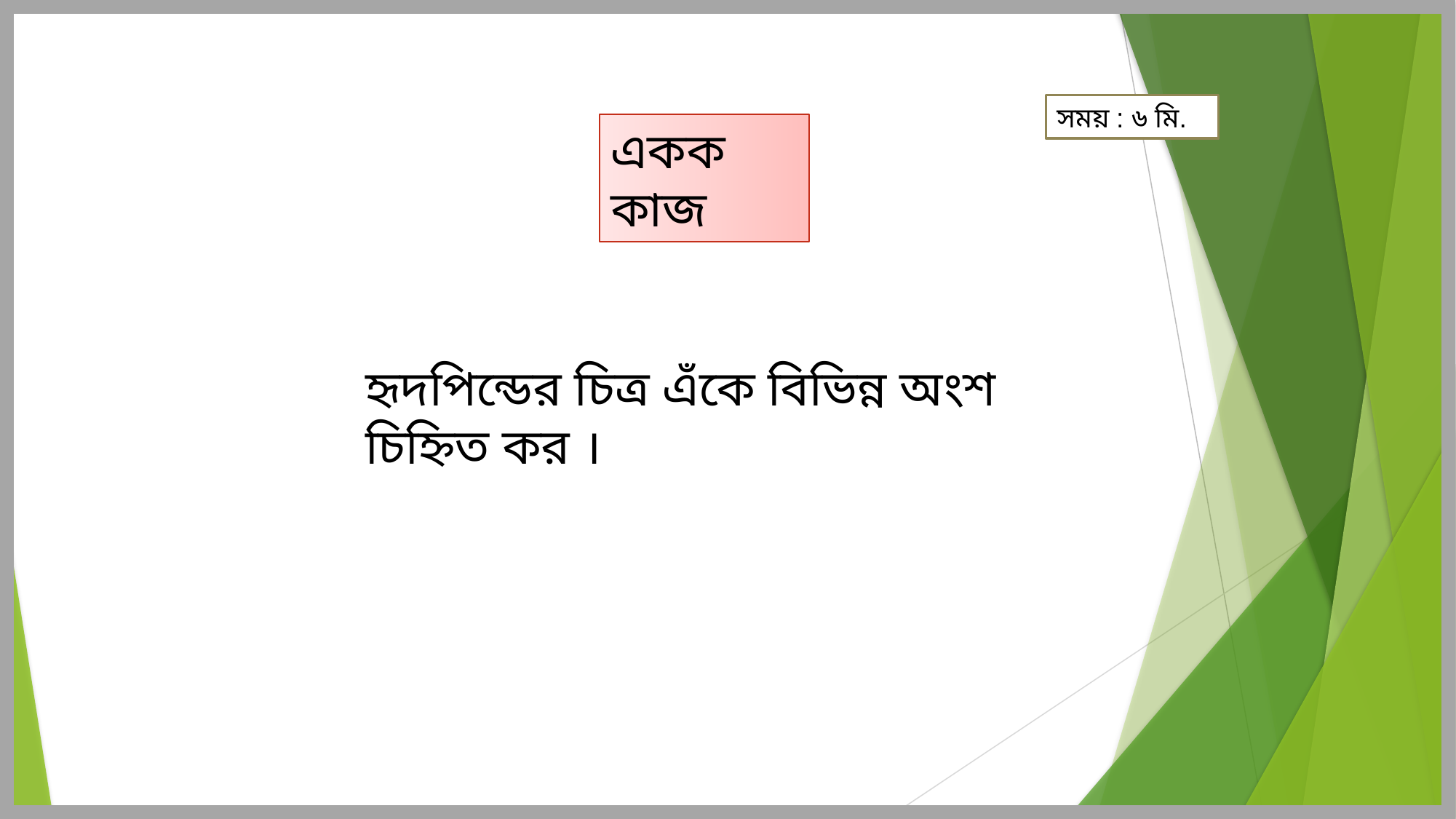

সময় : ৬ মি.
একক কাজ
হৃদপিন্ডের চিত্র এঁকে বিভিন্ন অংশ চিহ্নিত কর ।